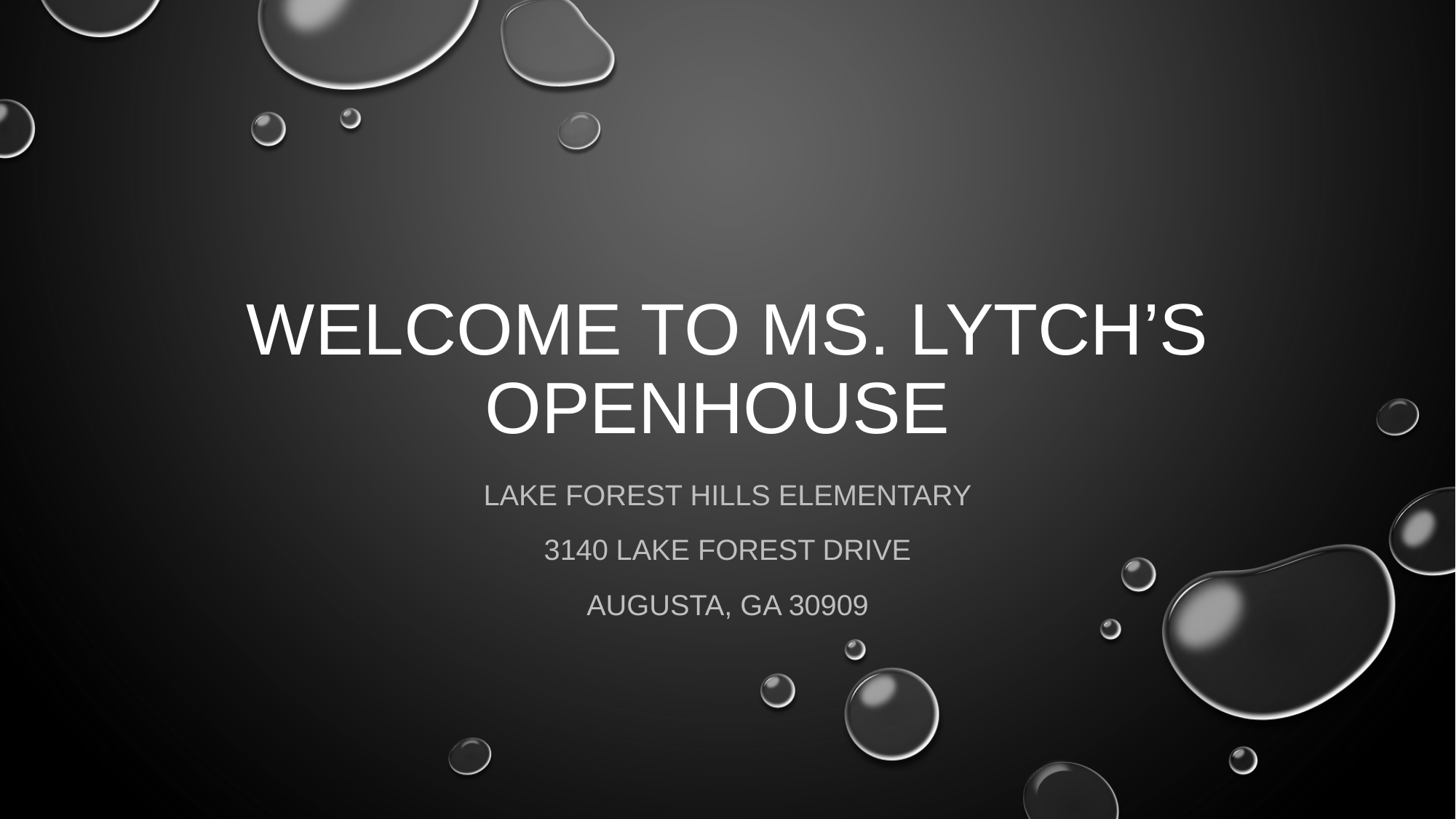

# Welcome to Ms. Lytch’s Openhouse
Lake Forest Hills Elementary
3140 Lake Forest drive
Augusta, ga 30909